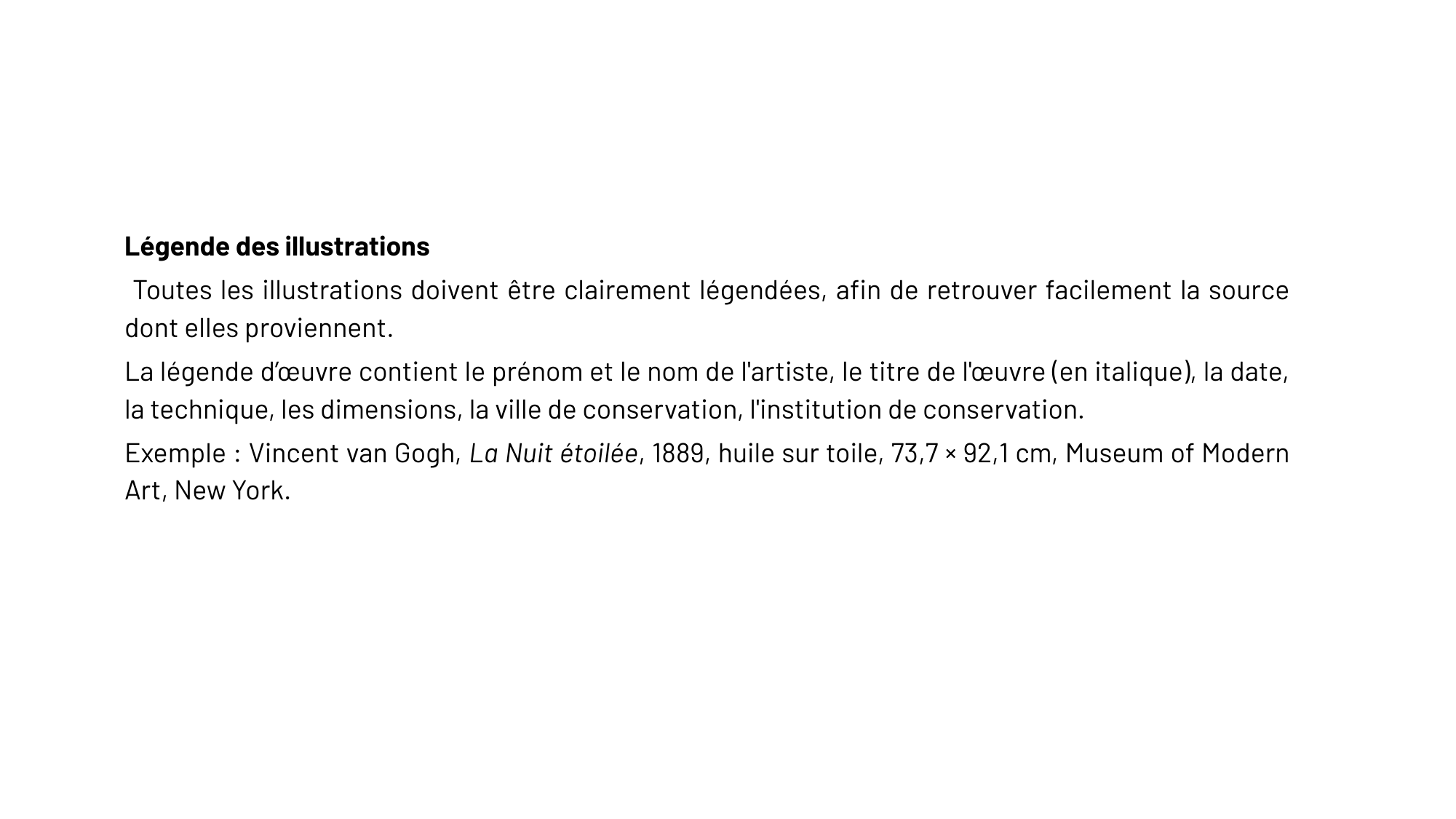

Légende des illustrations
 Toutes les illustrations doivent être clairement légendées, afin de retrouver facilement la source dont elles proviennent.
La légende d’œuvre contient le prénom et le nom de l'artiste, le titre de l'œuvre (en italique), la date, la technique, les dimensions, la ville de conservation, l'institution de conservation.
Exemple : Vincent van Gogh, La Nuit étoilée, 1889, huile sur toile, 73,7 × 92,1 cm, Museum of Modern Art, New York.